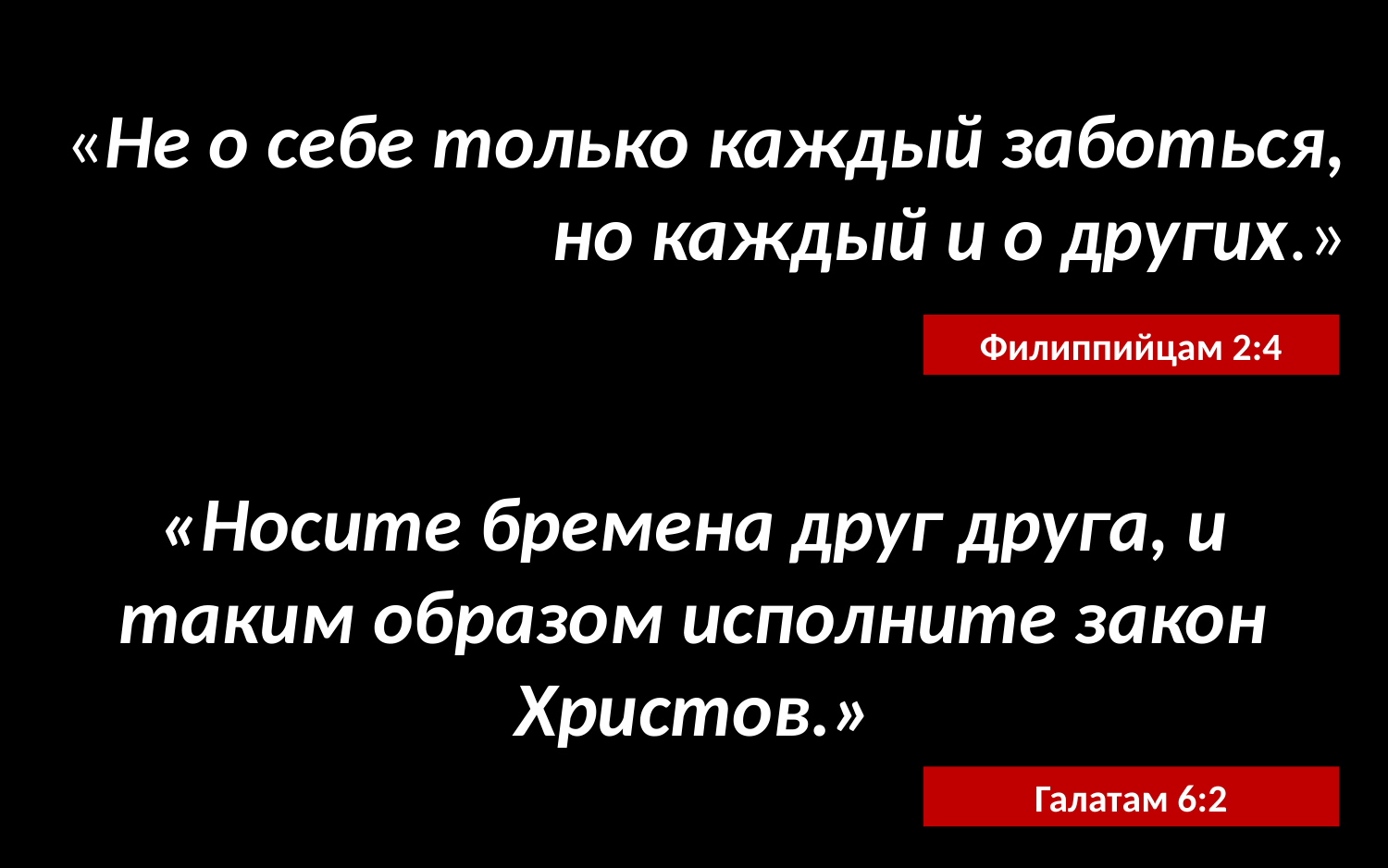

«Не о себе только каждый заботься, но каждый и о других.»
Филиппийцам 2:4
«Носите бремена друг друга, и таким образом исполните закон Христов.»
Галатам 6:2